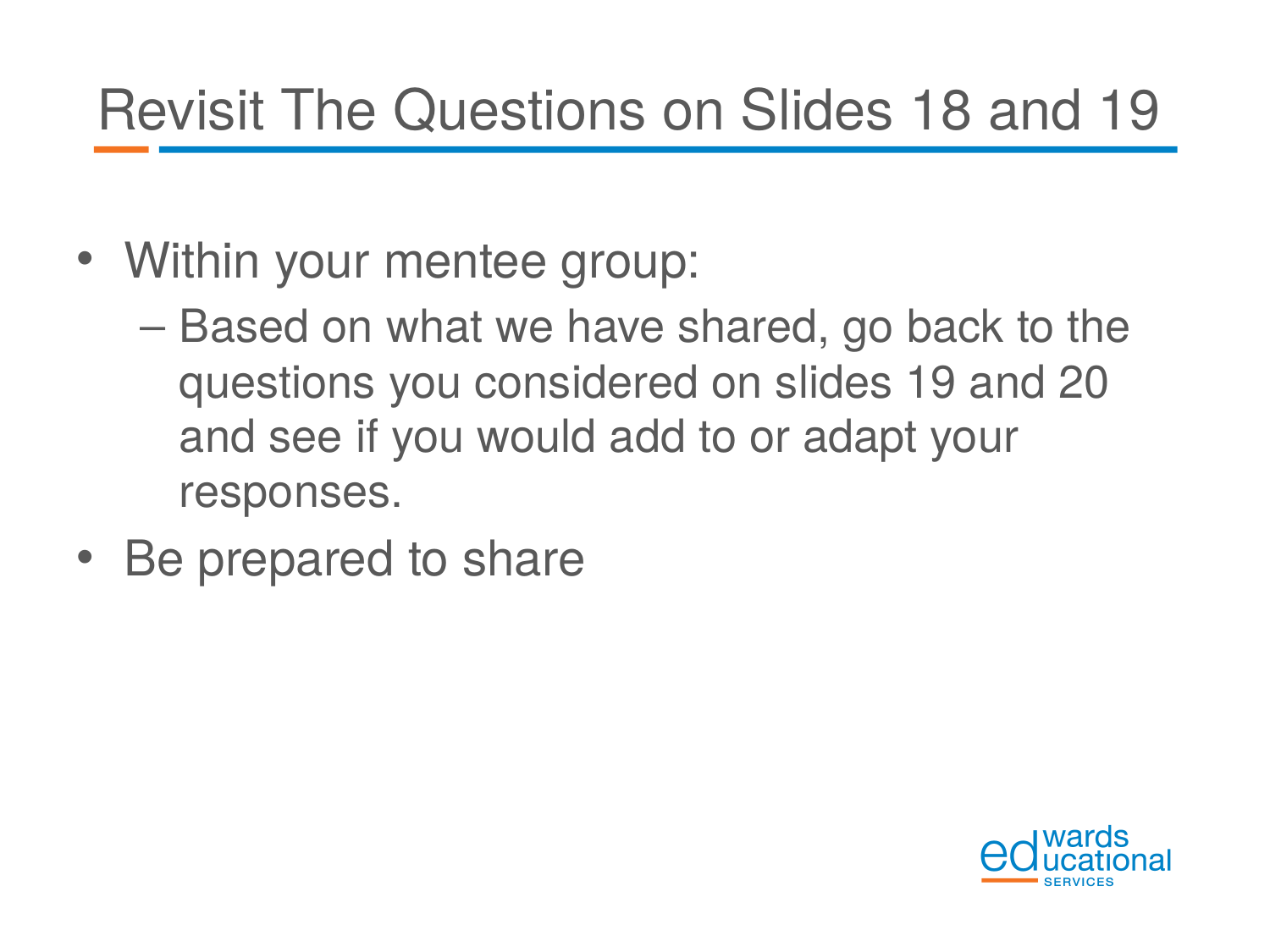

# Revisit The Questions on Slides 18 and 19
Within your mentee group:
Based on what we have shared, go back to the questions you considered on slides 19 and 20 and see if you would add to or adapt your responses.
Be prepared to share